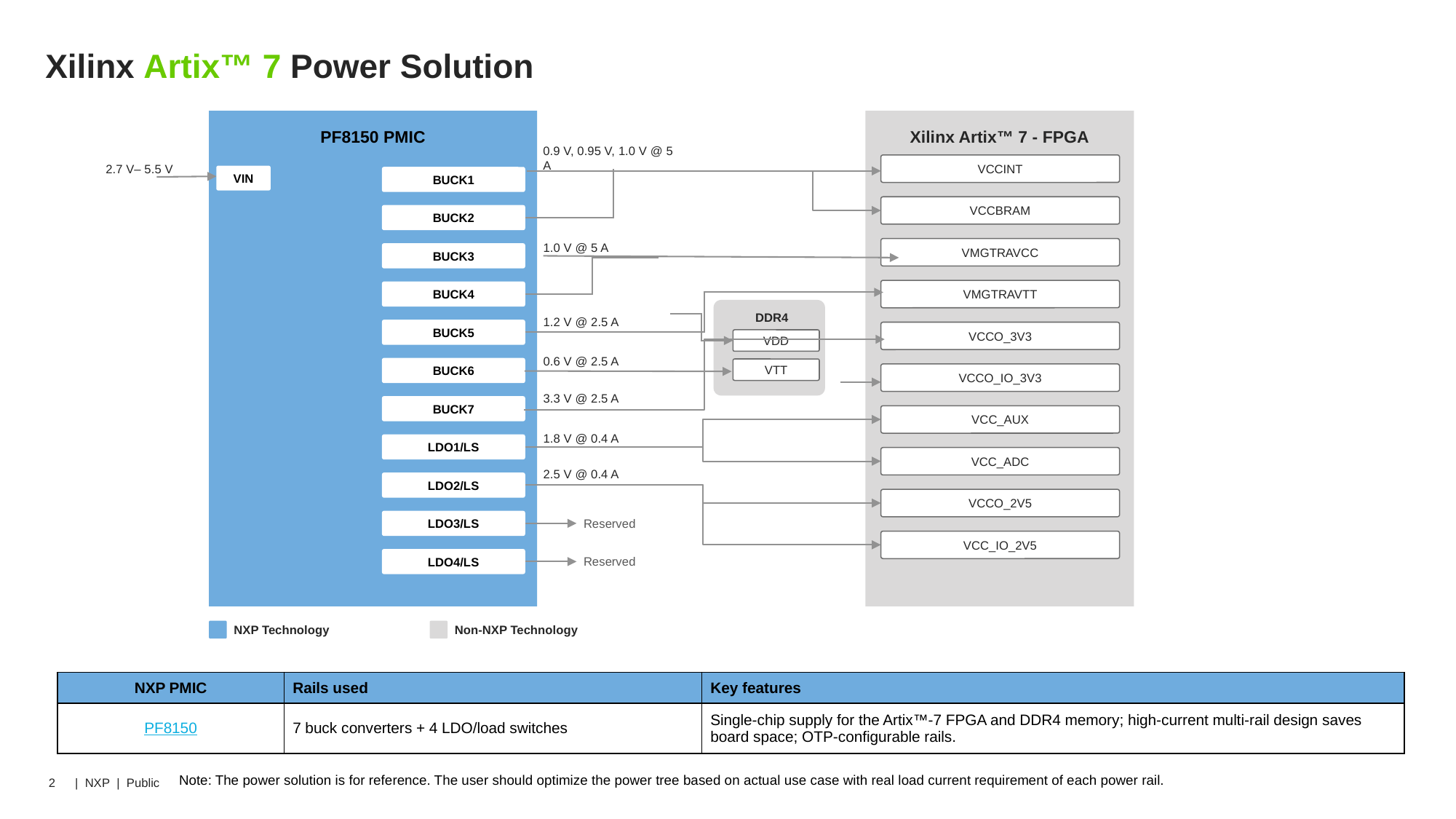

# Xilinx Artix™ 7 Power Solution

PF8150 PMIC
Xilinx Artix™ 7 - FPGA
0.9 V, 0.95 V, 1.0 V @ 5 A
VCCINT
2.7 V– 5.5 V
VIN
BUCK1
VCCBRAM
BUCK2
VMGTRAVCC
1.0 V @ 5 A
BUCK3
VMGTRAVTT
BUCK4

DDR4
1.2 V @ 2.5 A
BUCK5
VCCO_3V3
VDD
0.6 V @ 2.5 A
BUCK6
VTT
VCCO_IO_3V3
3.3 V @ 2.5 A
BUCK7
VCC_AUX
1.8 V @ 0.4 A
LDO1/LS
VCC_ADC
2.5 V @ 0.4 A
LDO2/LS
VCCO_2V5
LDO3/LS
Reserved
VCC_IO_2V5
LDO4/LS
Reserved
NXP Technology
Non-NXP Technology

| NXP PMIC | Rails used | Key features |
| --- | --- | --- |
| PF8150 | 7 buck converters + 4 LDO/load switches | Single-chip supply for the Artix™-7 FPGA and DDR4 memory; high-current multi-rail design saves board space; OTP-configurable rails. |
Note: The power solution is for reference. The user should optimize the power tree based on actual use case with real load current requirement of each power rail.